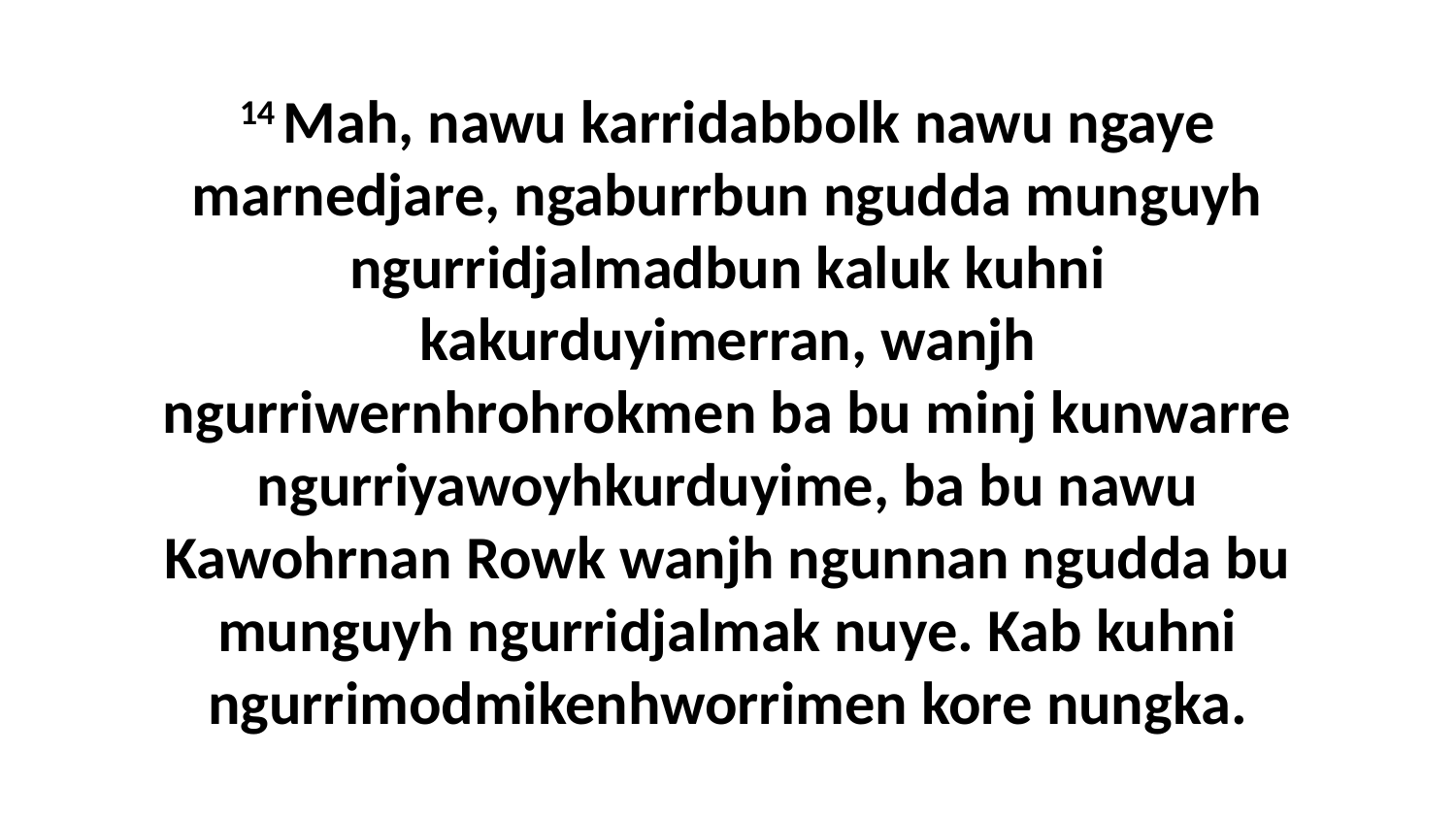

14 Mah, nawu karridabbolk nawu ngaye marnedjare, ngaburrbun ngudda munguyh ngurridjalmadbun kaluk kuhni kakurduyimerran, wanjh ngurriwernhrohrokmen ba bu minj kunwarre ngurriyawoyhkurduyime, ba bu nawu Kawohrnan Rowk wanjh ngunnan ngudda bu munguyh ngurridjalmak nuye. Kab kuhni ngurrimodmikenhworrimen kore nungka.